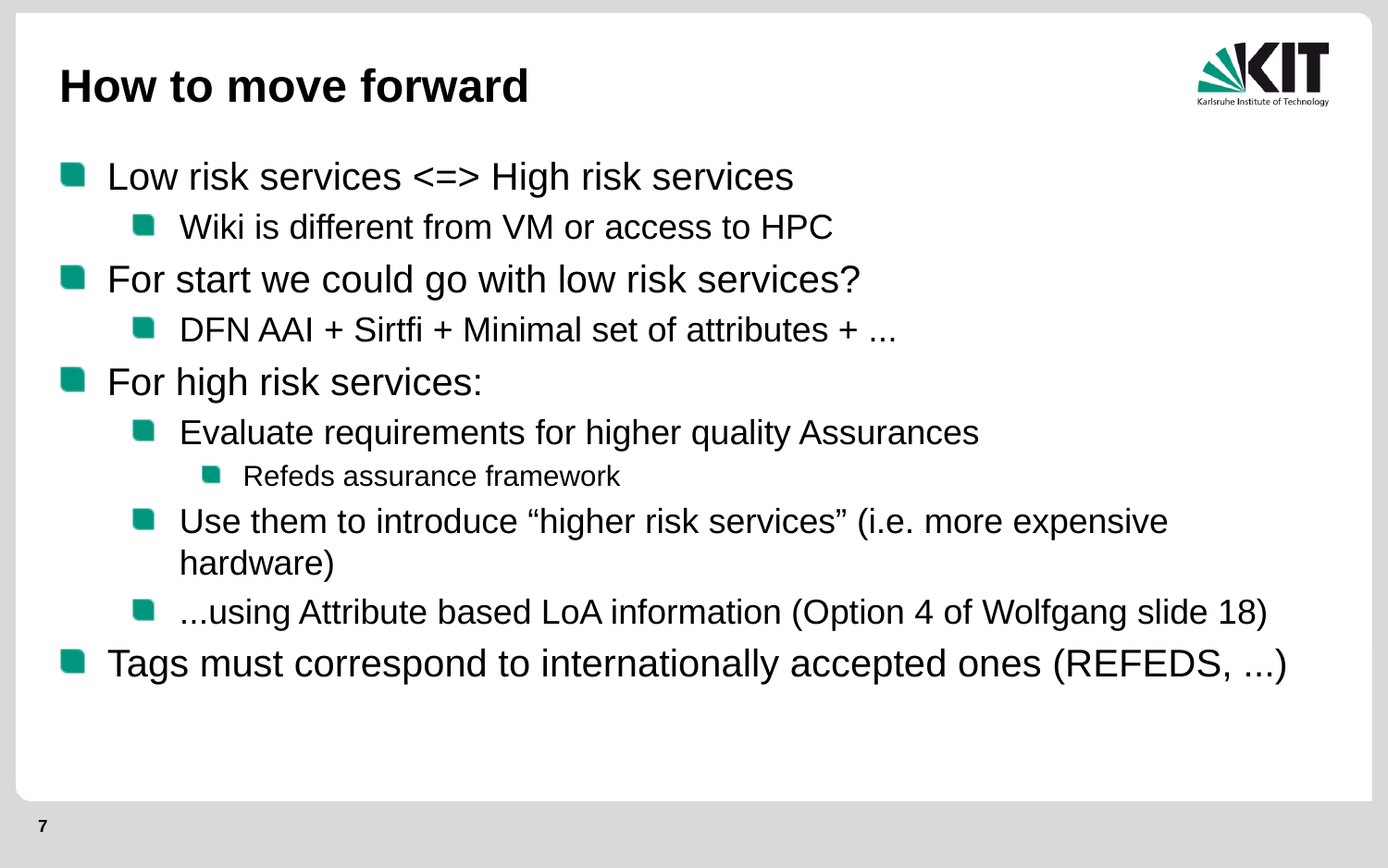

# How to move forward
Low risk services <=> High risk services
Wiki is different from VM or access to HPC
For start we could go with low risk services?
DFN AAI + Sirtfi + Minimal set of attributes + ...
For high risk services:
Evaluate requirements for higher quality Assurances
Refeds assurance framework
Use them to introduce “higher risk services” (i.e. more expensive hardware)
...using Attribute based LoA information (Option 4 of Wolfgang slide 18)
Tags must correspond to internationally accepted ones (REFEDS, ...)